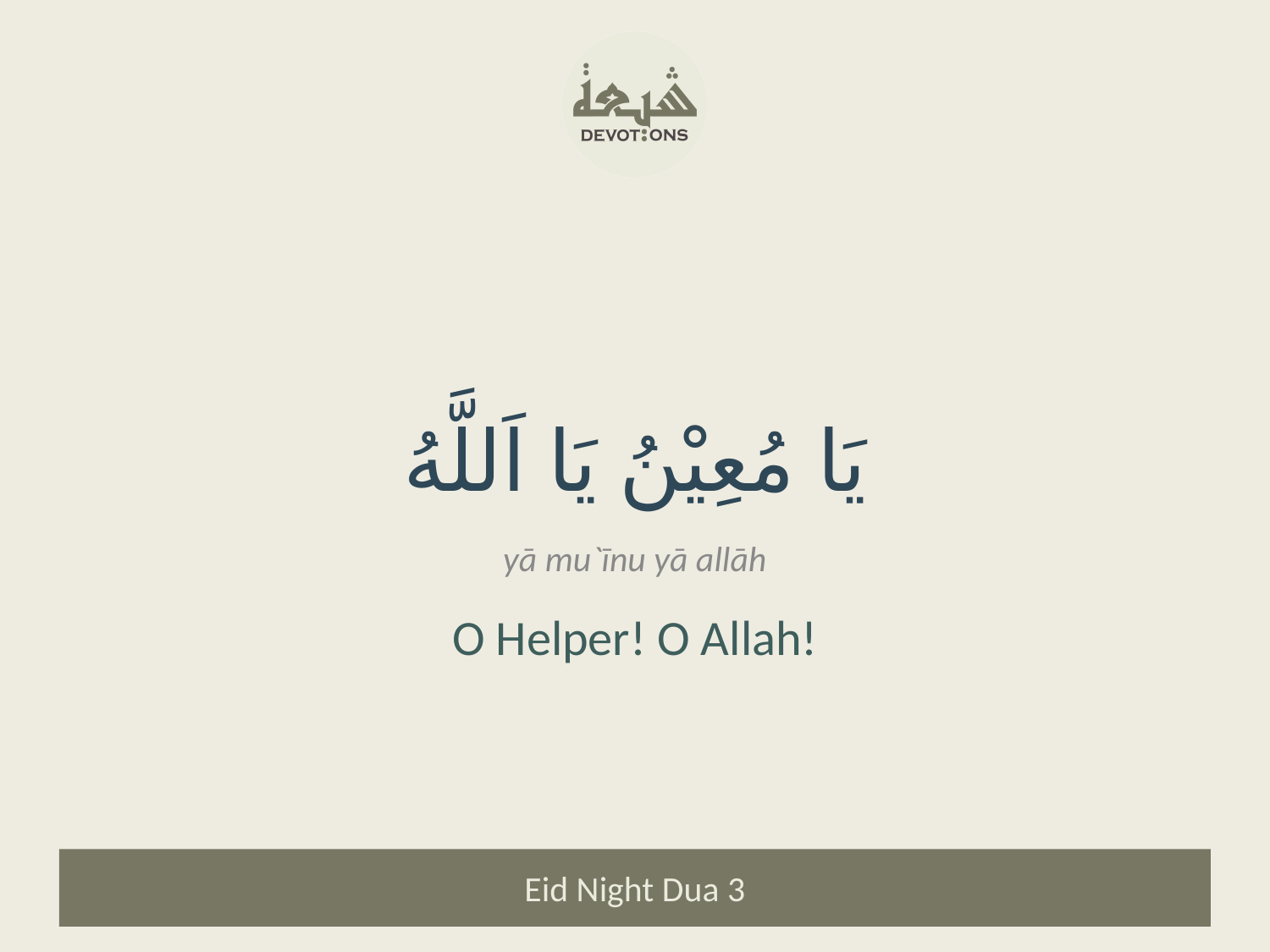

يَا مُعِيْنُ يَا اَللَّهُ
yā mu`īnu yā allāh
O Helper! O Allah!
Eid Night Dua 3